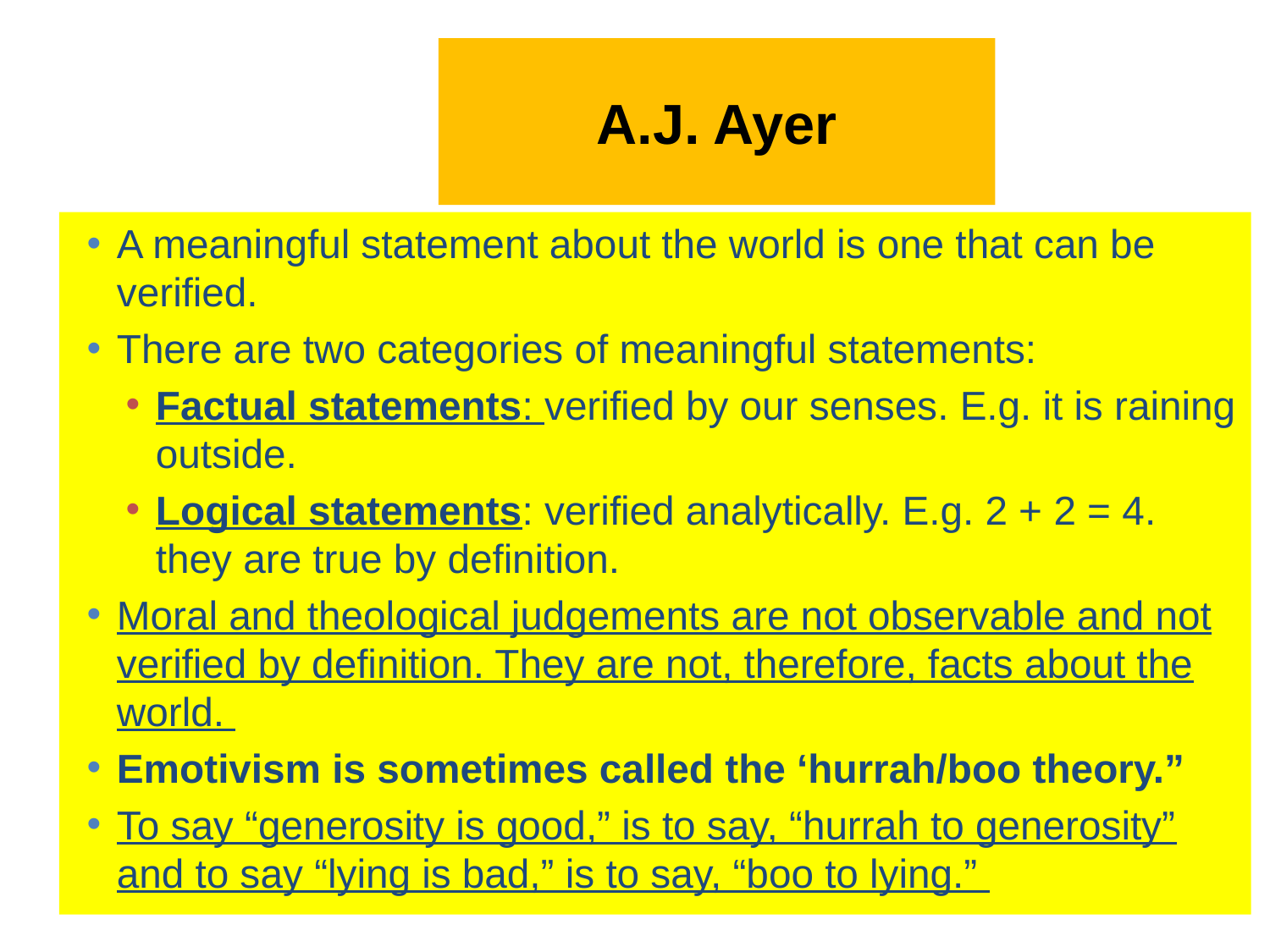

# A.J. Ayer
A meaningful statement about the world is one that can be verified.
There are two categories of meaningful statements:
Factual statements: verified by our senses. E.g. it is raining outside.
Logical statements: verified analytically. E.g. 2 + 2 = 4. they are true by definition.
Moral and theological judgements are not observable and not verified by definition. They are not, therefore, facts about the world.
Emotivism is sometimes called the ‘hurrah/boo theory.”
To say “generosity is good,” is to say, “hurrah to generosity” and to say “lying is bad,” is to say, “boo to lying.”